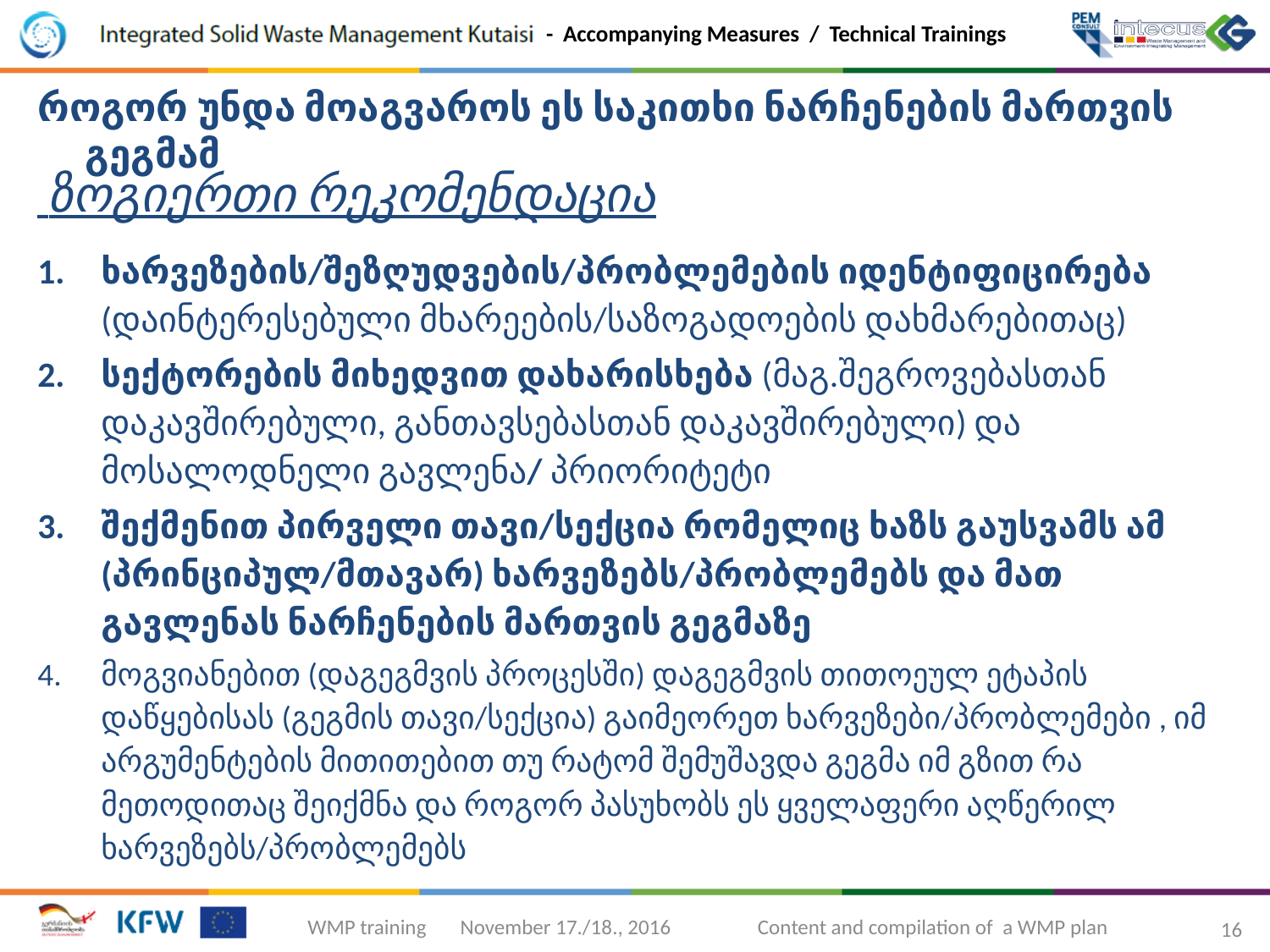

როგორ უნდა მოაგვაროს ეს საკითხი ნარჩენების მართვის გეგმამ

 ზოგიერთი რეკომენდაცია
ხარვეზების/შეზღუდვების/პრობლემების იდენტიფიცირება (დაინტერესებული მხარეების/საზოგადოების დახმარებითაც)
სექტორების მიხედვით დახარისხება (მაგ.შეგროვებასთან დაკავშირებული, განთავსებასთან დაკავშირებული) და მოსალოდნელი გავლენა/ პრიორიტეტი
შექმენით პირველი თავი/სექცია რომელიც ხაზს გაუსვამს ამ (პრინციპულ/მთავარ) ხარვეზებს/პრობლემებს და მათ გავლენას ნარჩენების მართვის გეგმაზე
მოგვიანებით (დაგეგმვის პროცესში) დაგეგმვის თითოეულ ეტაპის დაწყებისას (გეგმის თავი/სექცია) გაიმეორეთ ხარვეზები/პრობლემები , იმ არგუმენტების მითითებით თუ რატომ შემუშავდა გეგმა იმ გზით რა მეთოდითაც შეიქმნა და როგორ პასუხობს ეს ყველაფერი აღწერილ ხარვეზებს/პრობლემებს